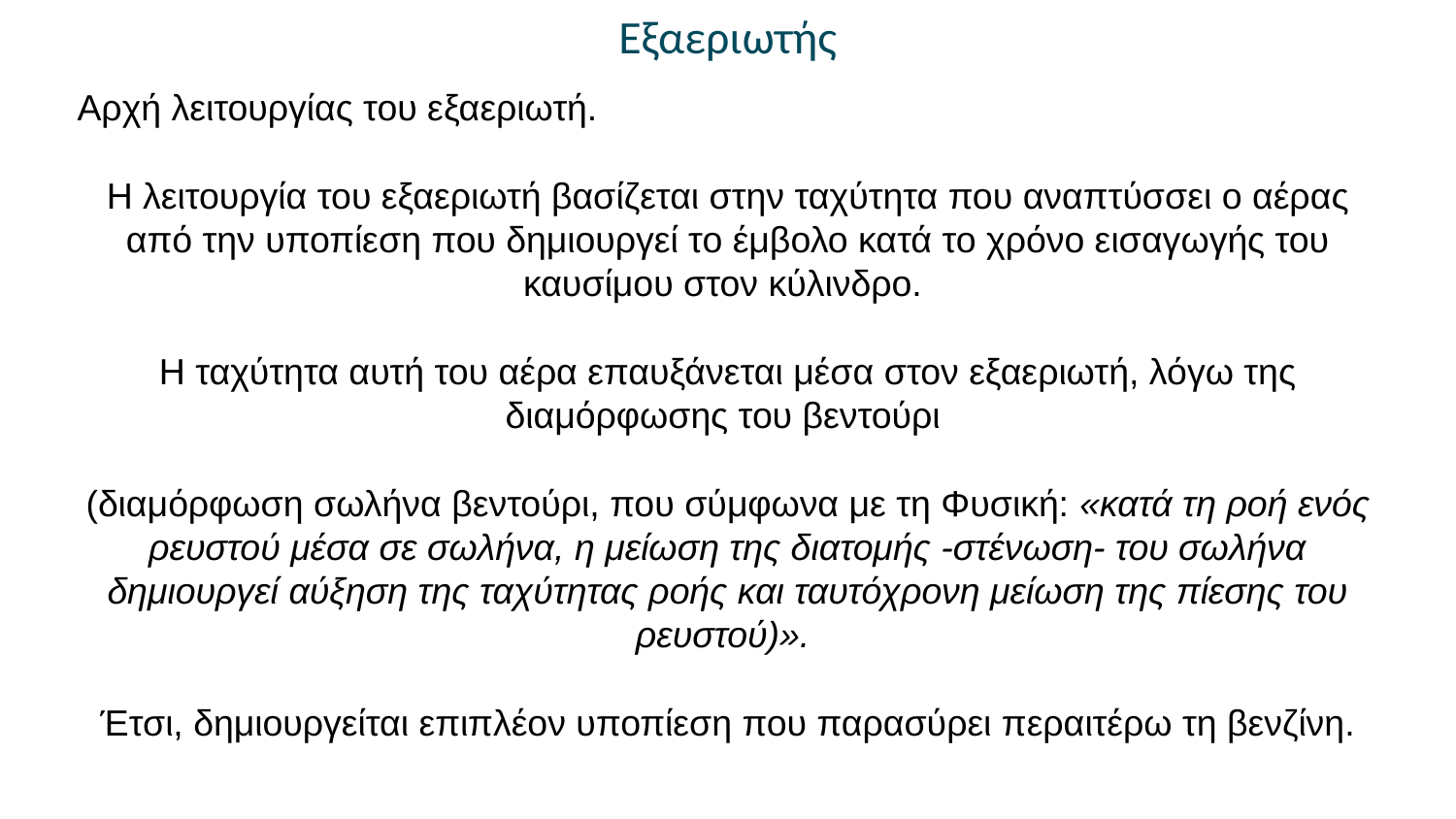

Εξαεριωτής
Αρχή λειτουργίας του εξαεριωτή.

Η λειτουργία του εξαεριωτή βασίζεται στην ταχύτητα που αναπτύσσει ο αέρας από την υποπίεση που δημιουργεί το έμβολο κατά το χρόνο εισαγωγής του καυσίμου στον κύλινδρο.

Η ταχύτητα αυτή του αέρα επαυξάνεται μέσα στον εξαεριωτή, λόγω της διαμόρφωσης του βεντούρι

(διαμόρφωση σωλήνα βεντούρι, που σύμφωνα με τη Φυσική: «κατά τη ροή ενός ρευστού μέσα σε σωλήνα, η μείωση της διατομής -στένωση- του σωλήνα δημιουργεί αύξηση της ταχύτητας ροής και ταυτόχρονη μείωση της πίεσης του ρευστού)».

Έτσι, δημιουργείται επιπλέον υποπίεση που παρασύρει περαιτέρω τη βενζίνη.